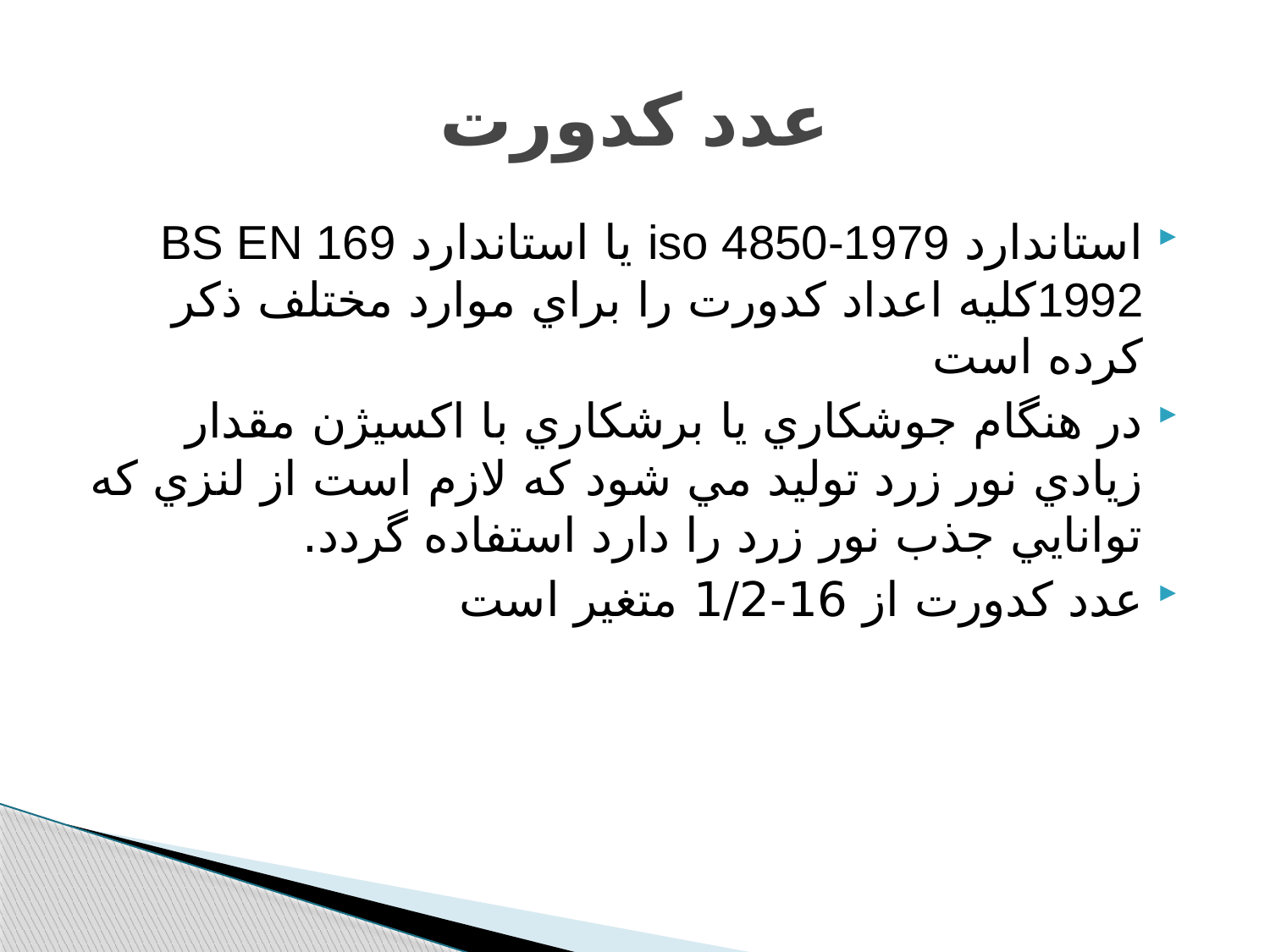

# عدد كدورت
استاندارد iso 4850-1979 يا استاندارد BS EN 169 1992كليه اعداد كدورت را براي موارد مختلف ذكر كرده است
در هنگام جوشكاري يا برشكاري با اكسيژن مقدار زيادي نور زرد توليد مي شود كه لازم است از لنزي كه توانايي جذب نور زرد را دارد استفاده گردد.
عدد كدورت از 16-1/2 متغير است